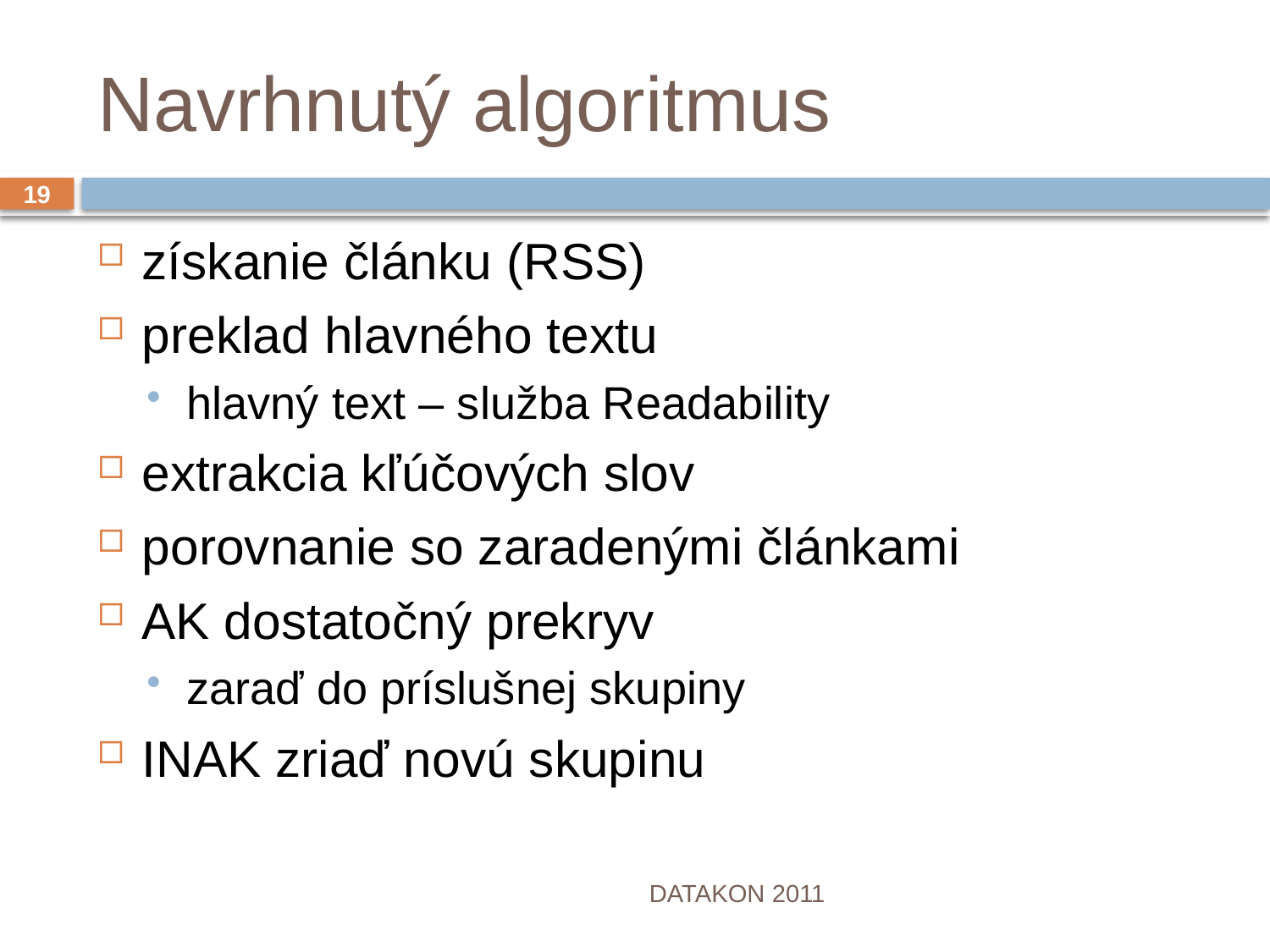

# Navrhnutý algoritmus
19
získanie článku (RSS)
preklad hlavného textu
hlavný text – služba Readability
extrakcia kľúčových slov
porovnanie so zaradenými článkami
AK dostatočný prekryv
zaraď do príslušnej skupiny
INAK zriaď novú skupinu
DATAKON 2011